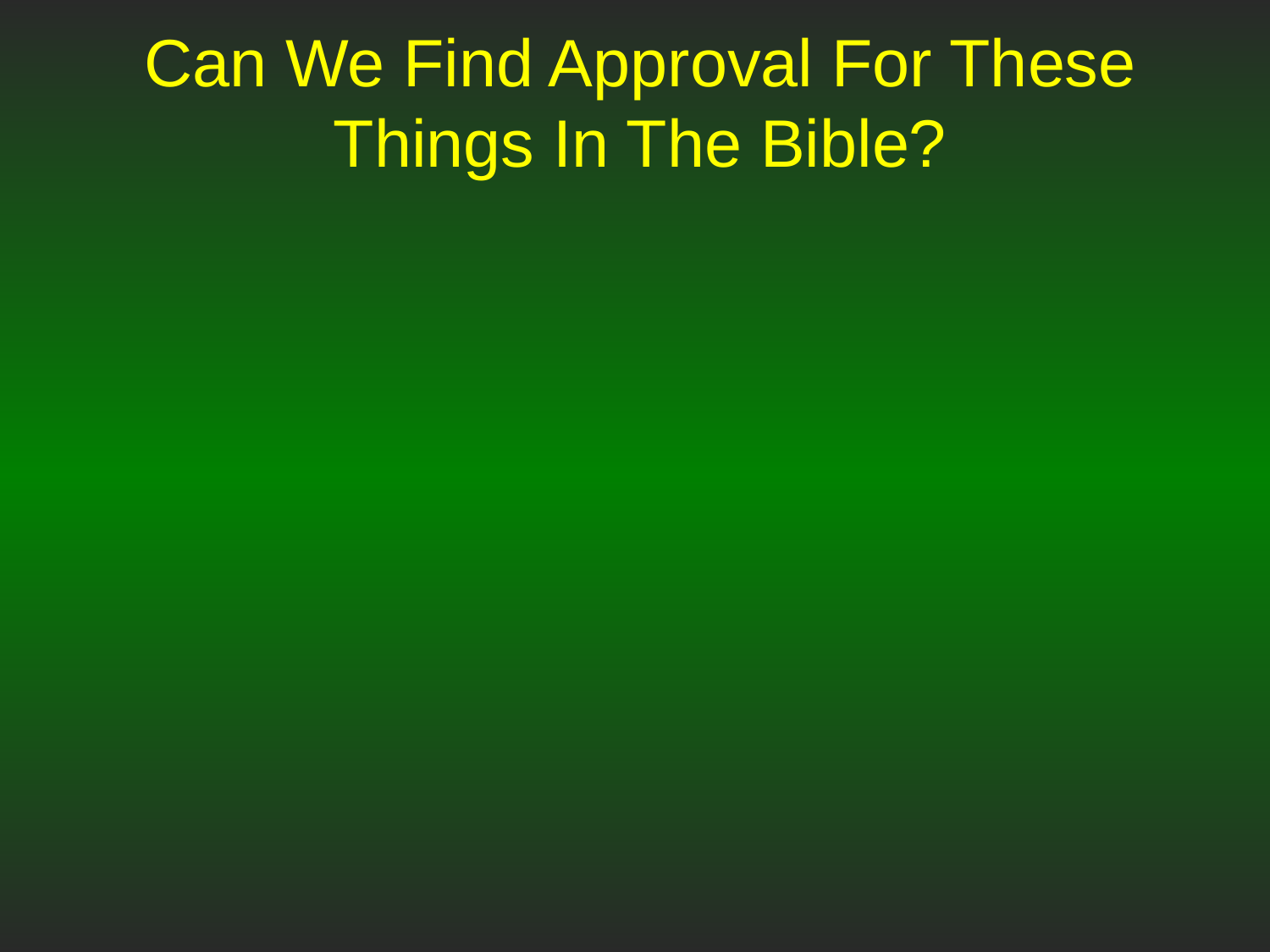

# Can We Find Approval For These Things In The Bible?